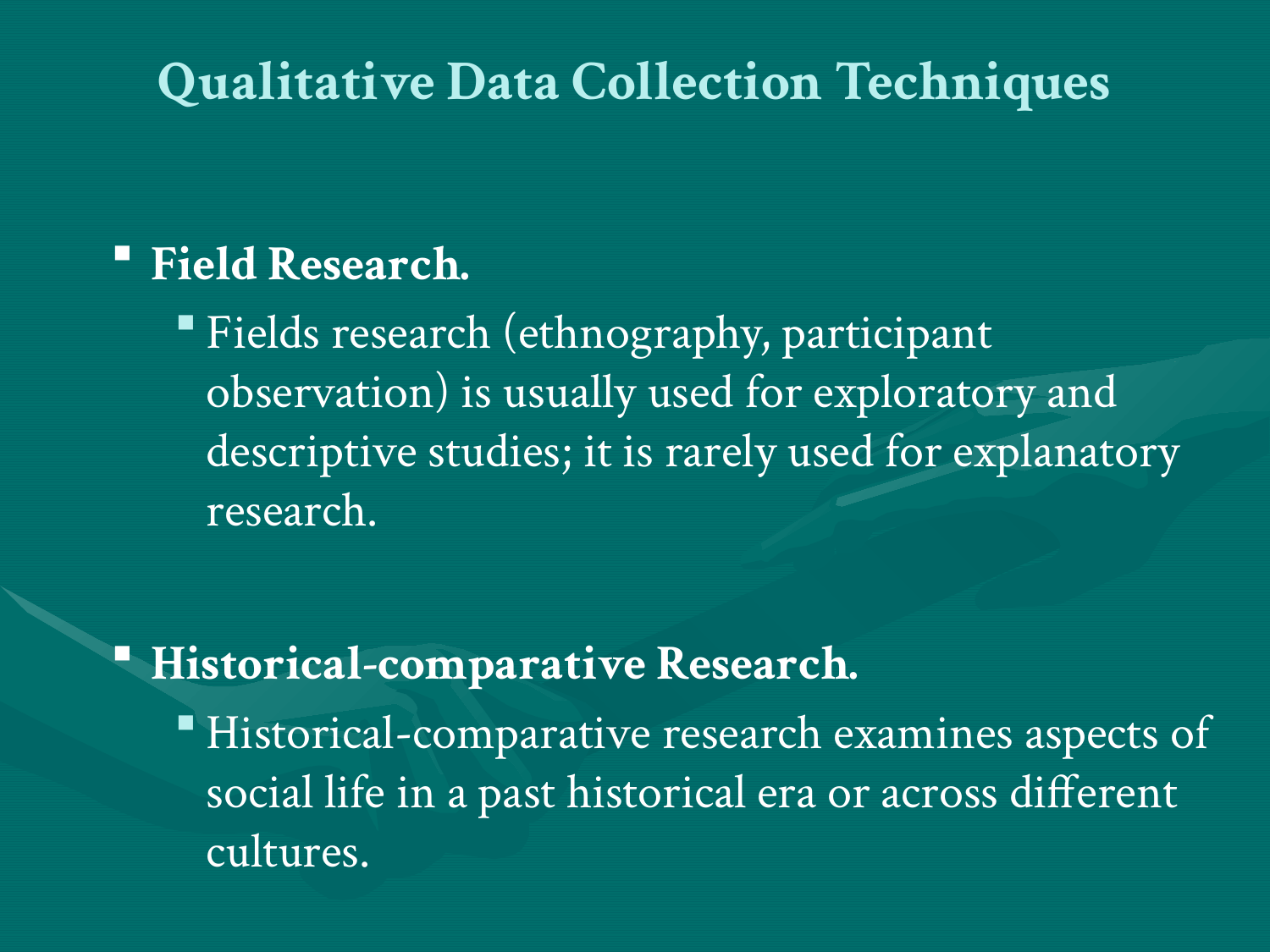

# Qualitative Data Collection Techniques

Field Research.
Fields research (ethnography, participant observation) is usually used for exploratory and descriptive studies; it is rarely used for explanatory research.

Historical-comparative Research.
Historical-comparative research examines aspects of social life in a past historical era or across different cultures.